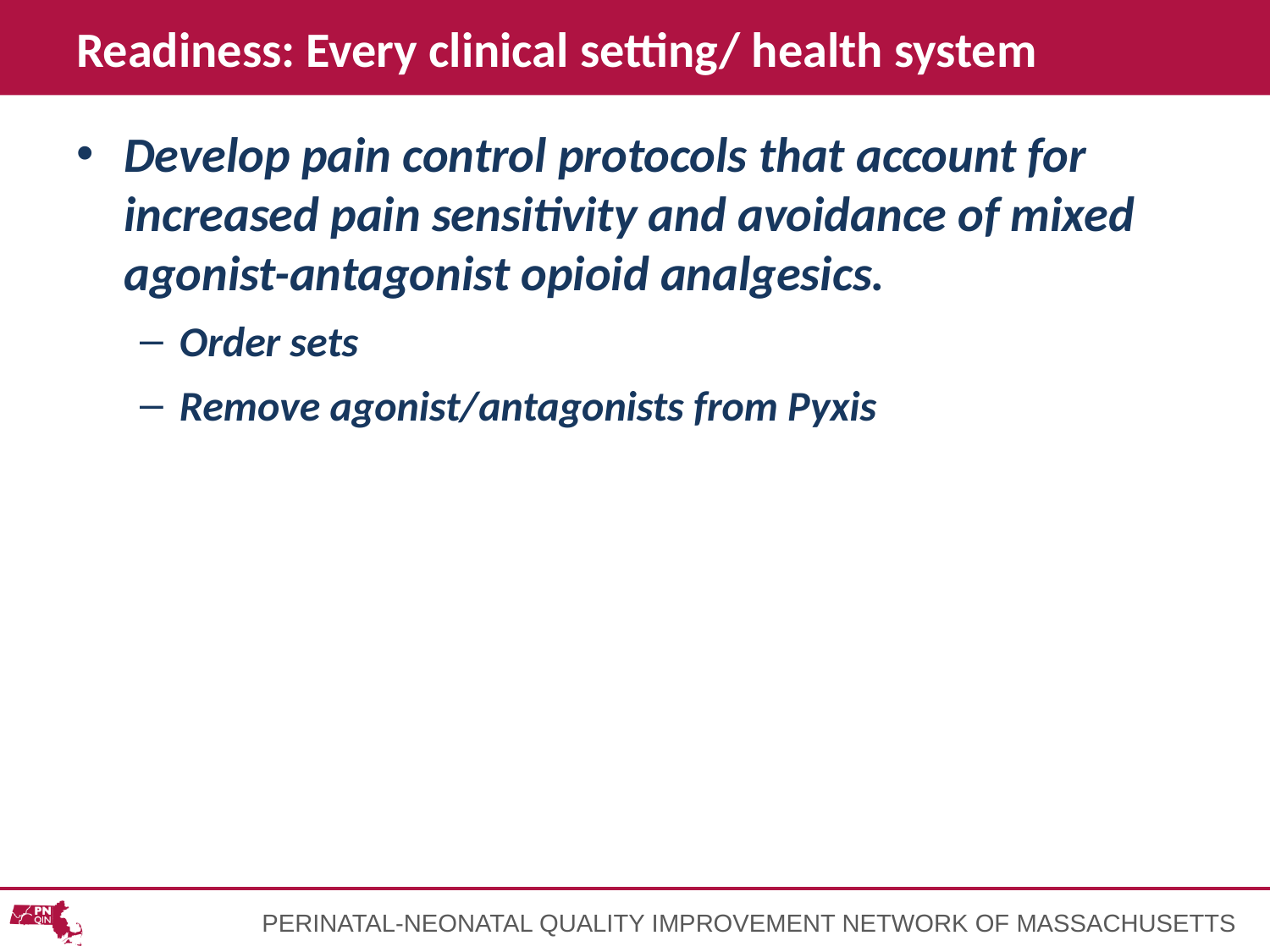

# Readiness: Every clinical setting/ health system
Develop pain control protocols that account for increased pain sensitivity and avoidance of mixed agonist-antagonist opioid analgesics.
Order sets
Remove agonist/antagonists from Pyxis